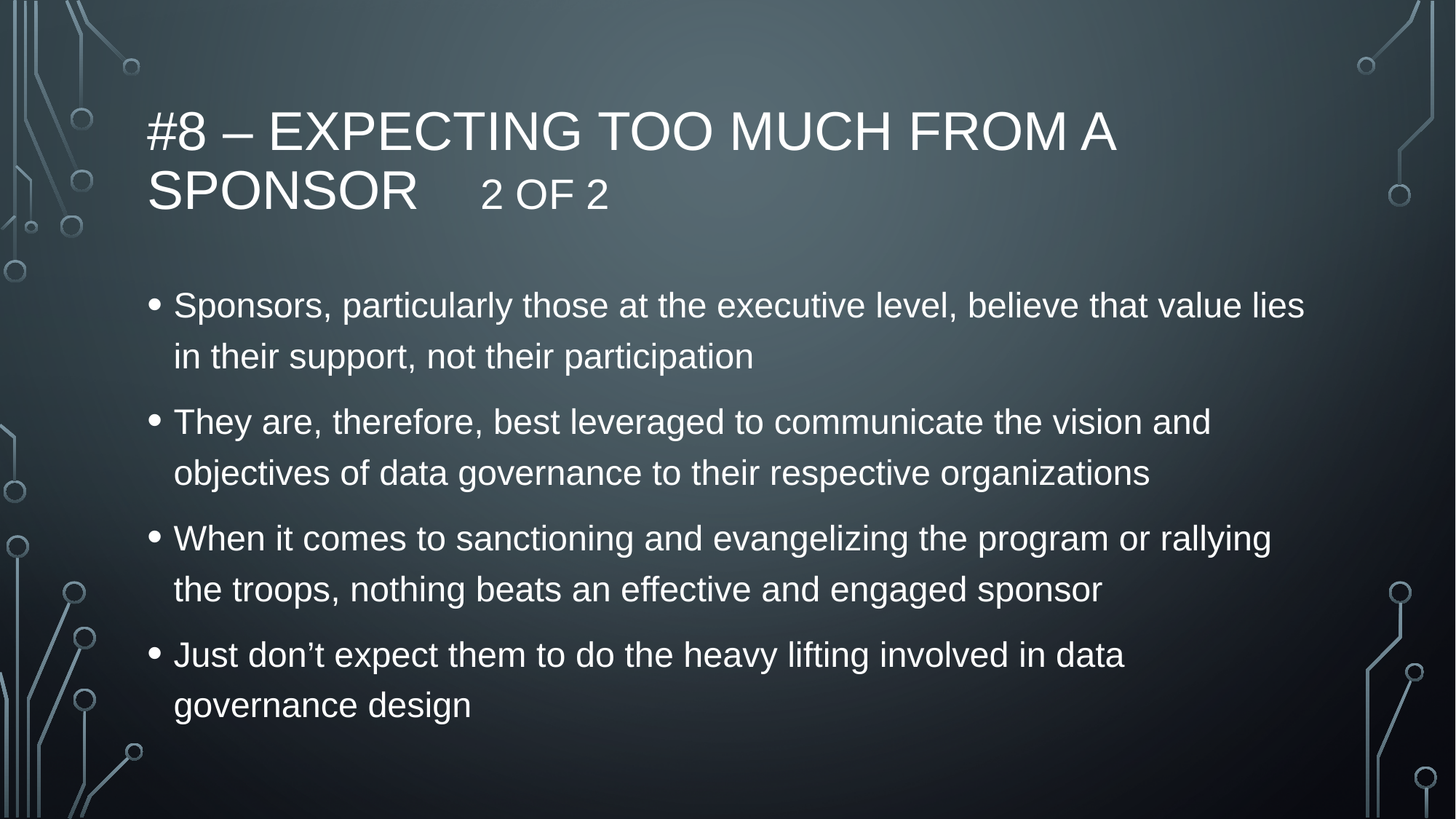

# #8 – Expecting Too Much from a Sponsor    2 of 2
Sponsors, particularly those at the executive level, believe that value lies in their support, not their participation
They are, therefore, best leveraged to communicate the vision and objectives of data governance to their respective organizations
When it comes to sanctioning and evangelizing the program or rallying the troops, nothing beats an effective and engaged sponsor
Just don’t expect them to do the heavy lifting involved in data governance design